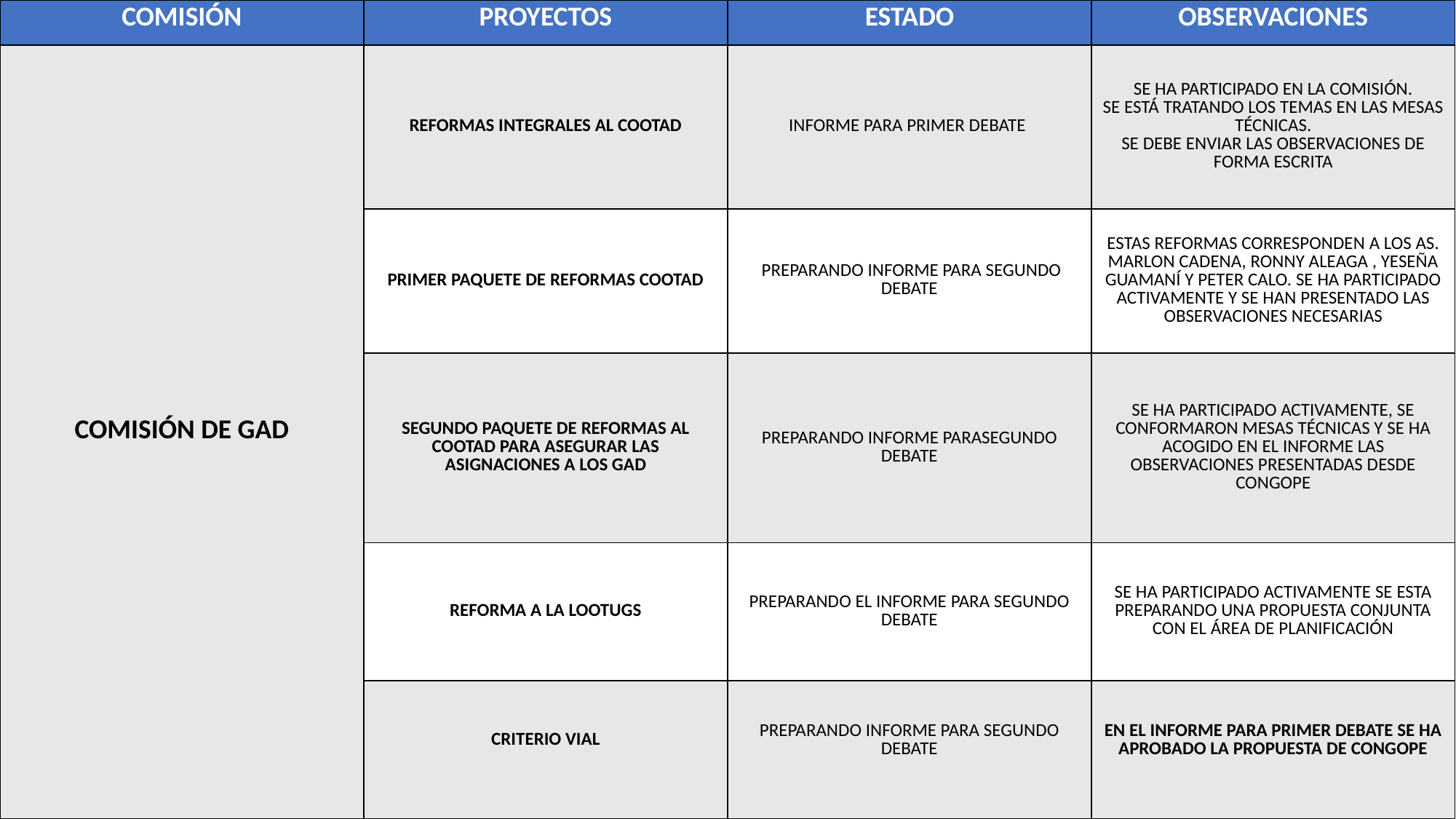

| COMISIÓN | PROYECTOS | ESTADO | OBSERVACIONES |
| --- | --- | --- | --- |
| COMISIÓN DE GAD | REFORMAS INTEGRALES AL COOTAD | INFORME PARA PRIMER DEBATE | SE HA PARTICIPADO EN LA COMISIÓN. SE ESTÁ TRATANDO LOS TEMAS EN LAS MESAS TÉCNICAS. SE DEBE ENVIAR LAS OBSERVACIONES DE FORMA ESCRITA |
|  | PRIMER PAQUETE DE REFORMAS COOTAD | PREPARANDO INFORME PARA SEGUNDO DEBATE | ESTAS REFORMAS CORRESPONDEN A LOS AS. MARLON CADENA, RONNY ALEAGA , YESEÑA GUAMANÍ Y PETER CALO. SE HA PARTICIPADO ACTIVAMENTE Y SE HAN PRESENTADO LAS OBSERVACIONES NECESARIAS |
|  | SEGUNDO PAQUETE DE REFORMAS AL COOTAD PARA ASEGURAR LAS ASIGNACIONES A LOS GAD | PREPARANDO INFORME PARASEGUNDO DEBATE | SE HA PARTICIPADO ACTIVAMENTE, SE CONFORMARON MESAS TÉCNICAS Y SE HA ACOGIDO EN EL INFORME LAS OBSERVACIONES PRESENTADAS DESDE CONGOPE |
|  | REFORMA A LA LOOTUGS | PREPARANDO EL INFORME PARA SEGUNDO DEBATE | SE HA PARTICIPADO ACTIVAMENTE SE ESTA PREPARANDO UNA PROPUESTA CONJUNTA CON EL ÁREA DE PLANIFICACIÓN |
|  | CRITERIO VIAL | PREPARANDO INFORME PARA SEGUNDO DEBATE | EN EL INFORME PARA PRIMER DEBATE SE HA APROBADO LA PROPUESTA DE CONGOPE |
4